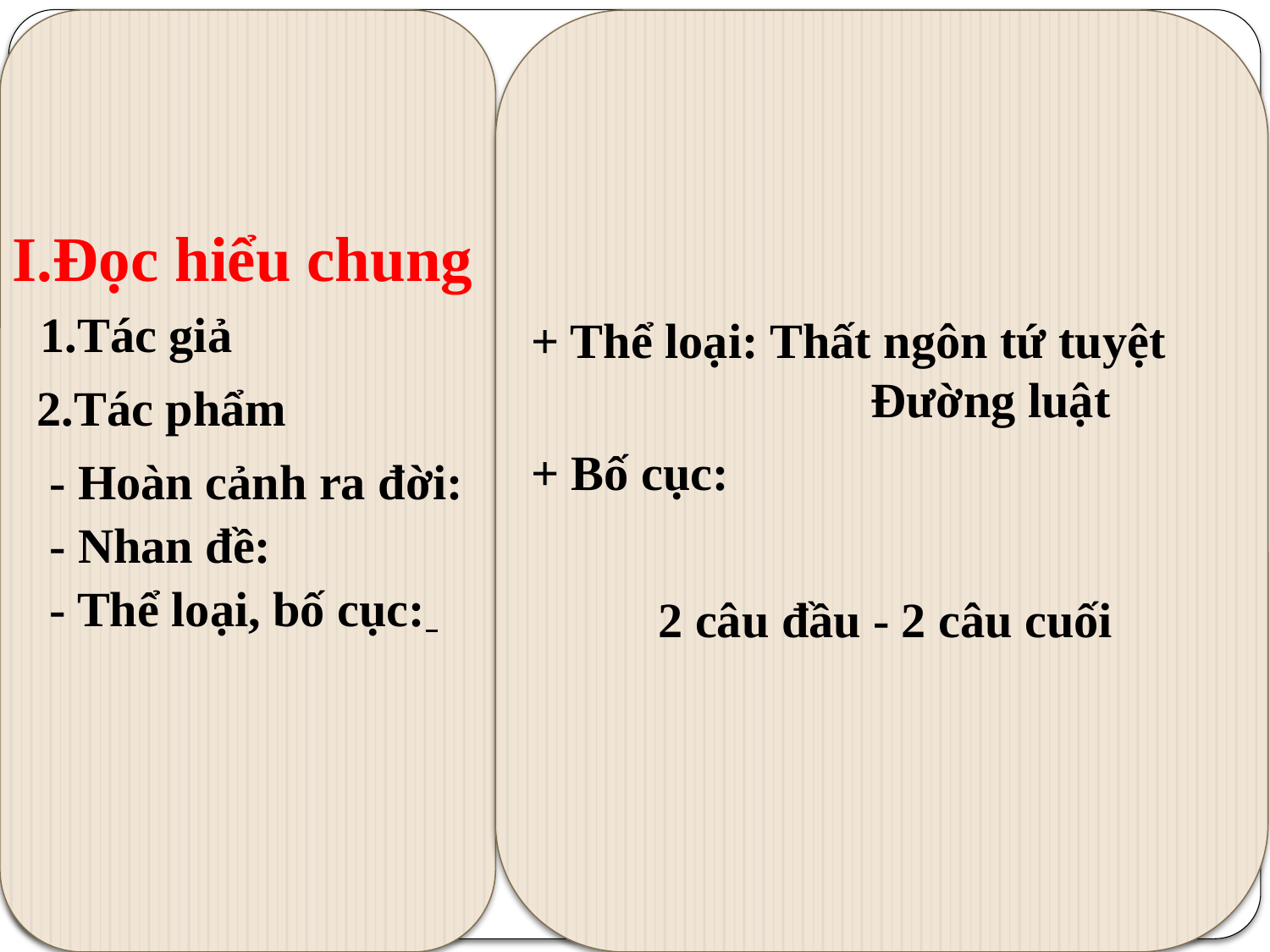

I.Đọc hiểu chung
    1.Tác giả
+ Thể loại: Thất ngôn tứ tuyệt    		       Đường luật
  2.Tác phẩm
+ Bố cục:
   - Hoàn cảnh ra đời:
   - Nhan đề:
   - Thể loại, bố cục:
2 câu đầu -
2 câu cuối